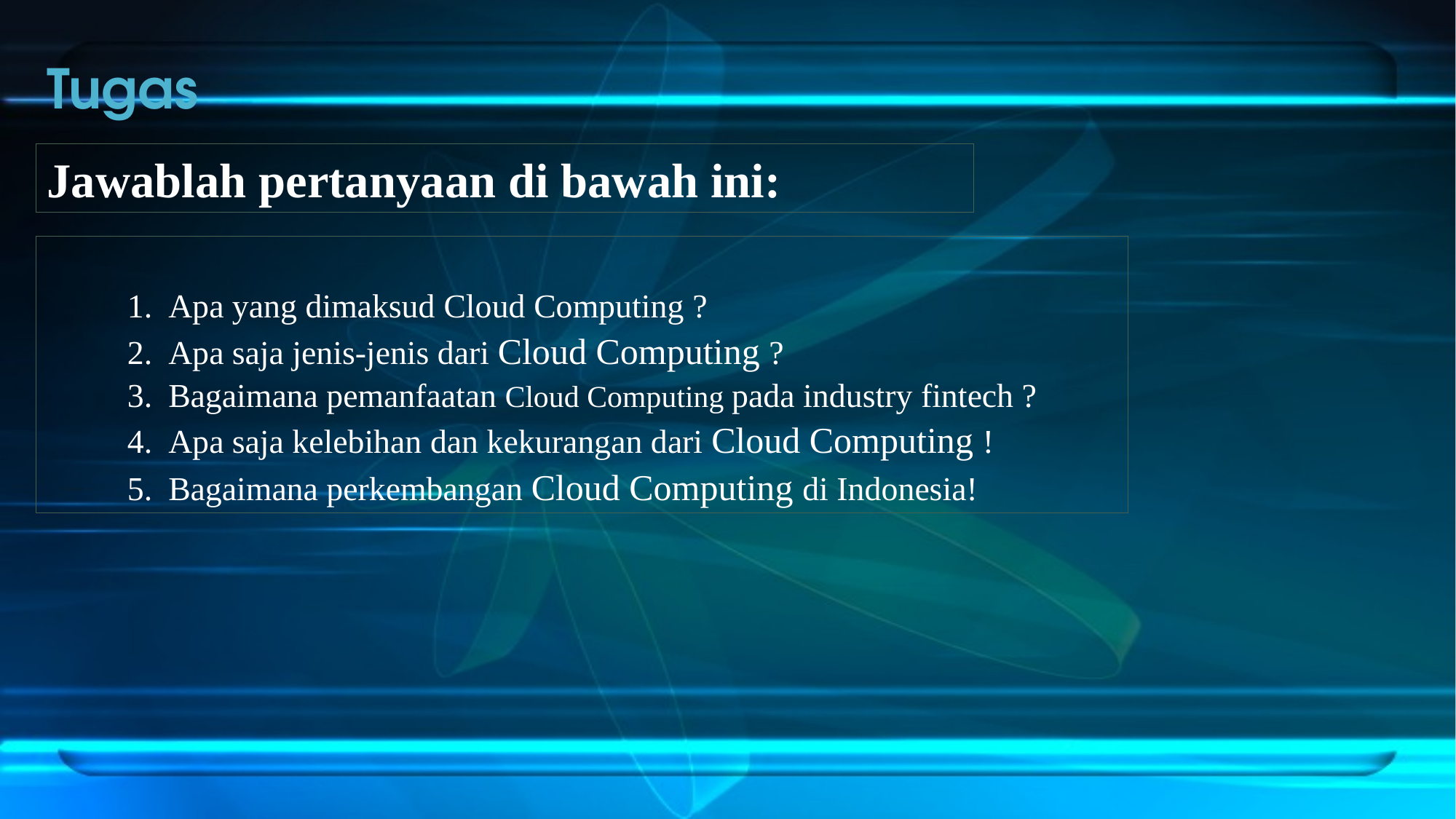

# Tugas
Jawablah pertanyaan di bawah ini:

Apa yang dimaksud Cloud Computing ?
Apa saja jenis-jenis dari Cloud Computing ?
Bagaimana pemanfaatan Cloud Computing pada industry fintech ?
Apa saja kelebihan dan kekurangan dari Cloud Computing !
Bagaimana perkembangan Cloud Computing di Indonesia!